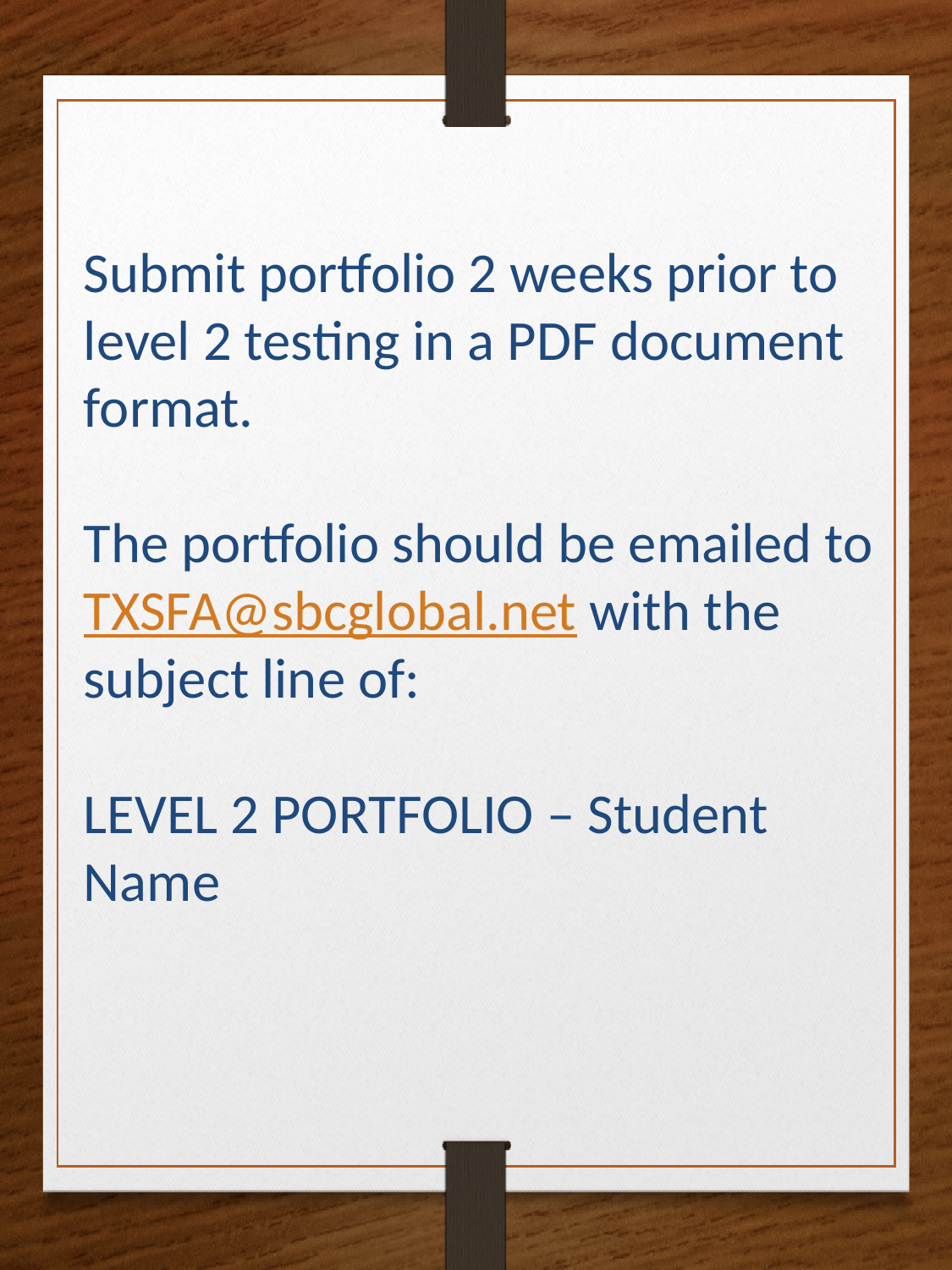

Submit portfolio 2 weeks prior to level 2 testing in a PDF document format.

The portfolio should be emailed to TXSFA@sbcglobal.net with the subject line of:

LEVEL 2 PORTFOLIO – Student Name